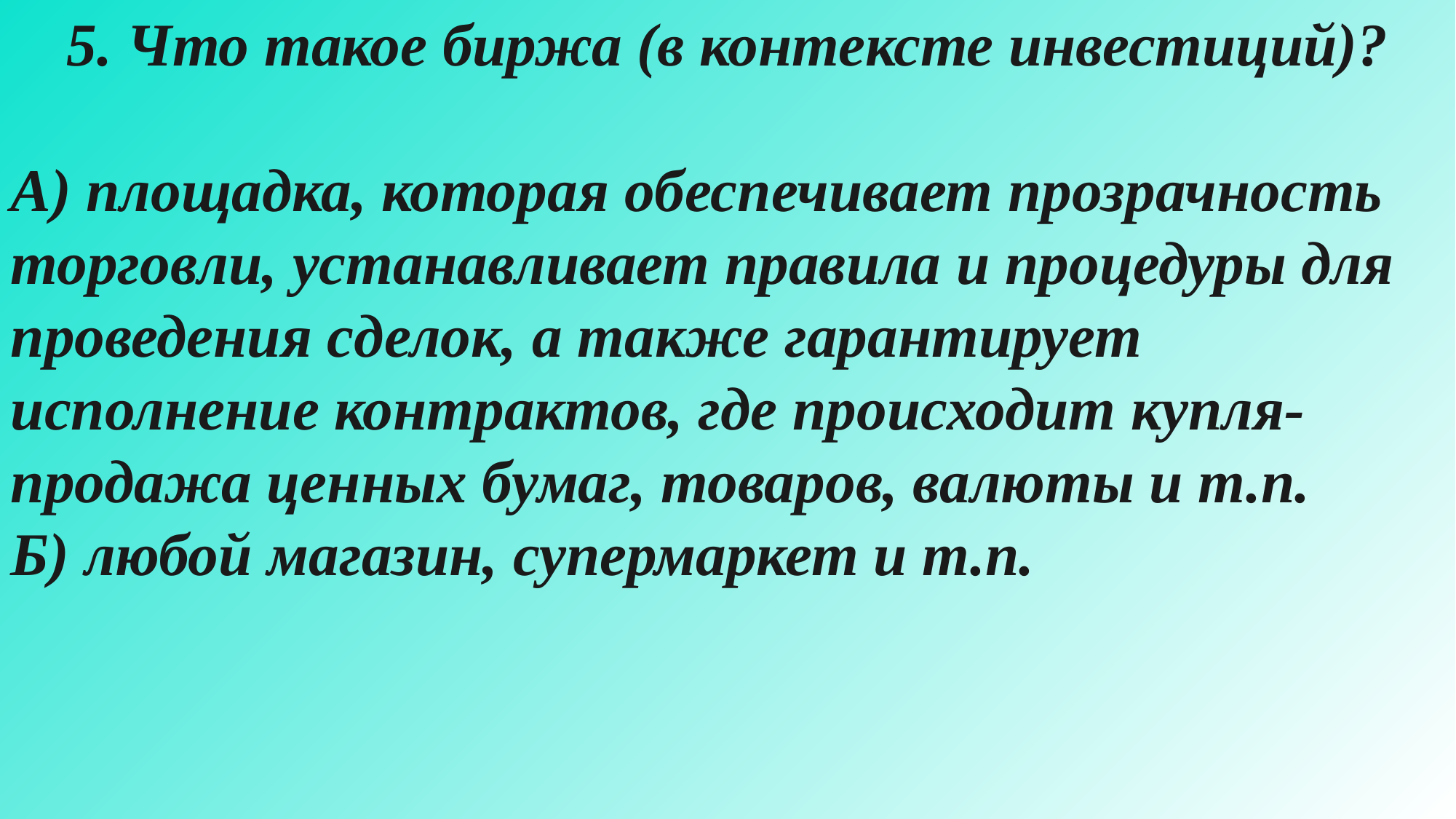

5. Что такое биржа (в контексте инвестиций)?

А) площадка, которая обеспечивает прозрачность торговли, устанавливает правила и процедуры для проведения сделок, а также гарантирует исполнение контрактов, где происходит купля-продажа ценных бумаг, товаров, валюты и т.п.
Б) любой магазин, супермаркет и т.п.